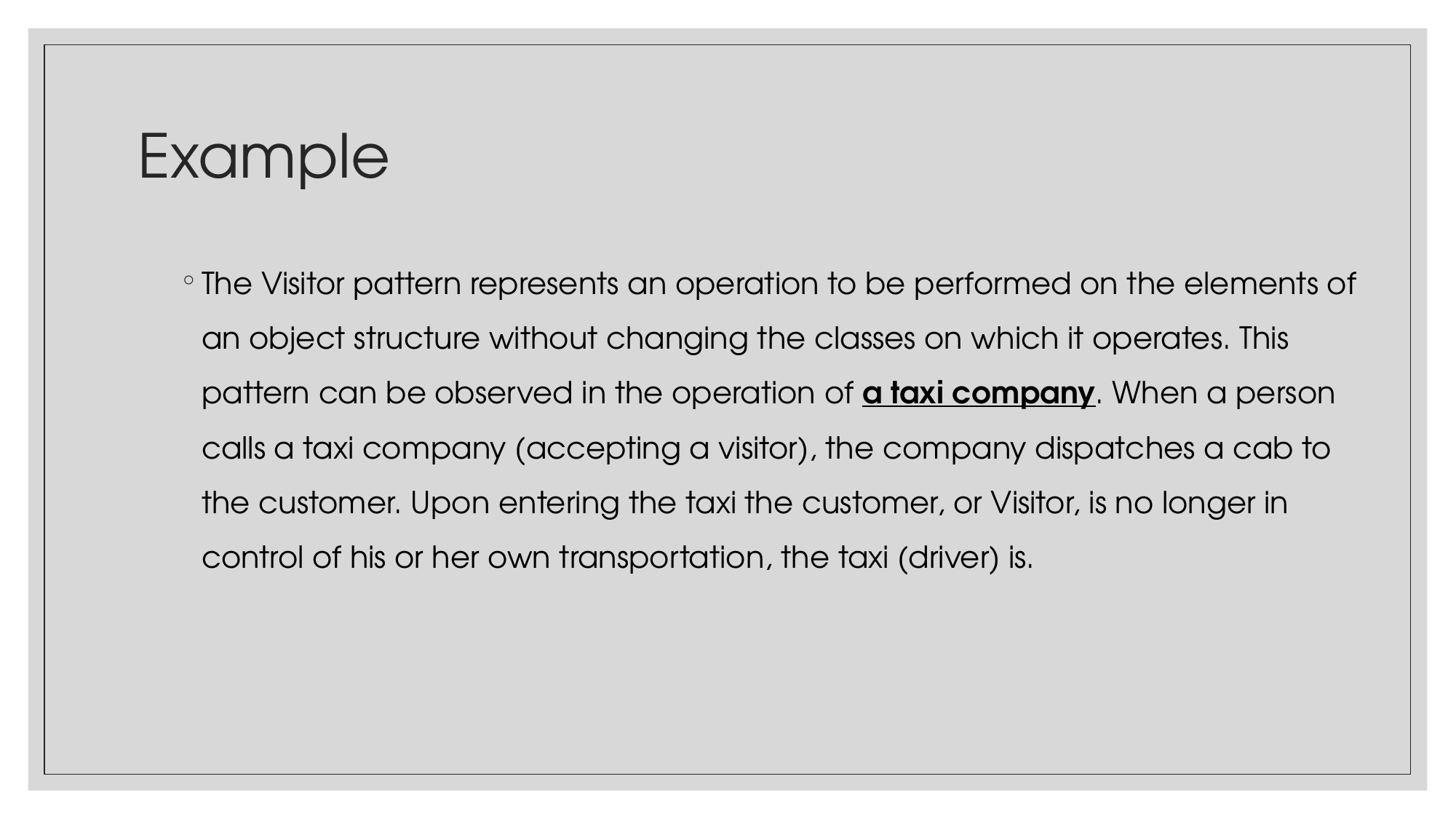

# Example
The Visitor pattern represents an operation to be performed on the elements of an object structure without changing the classes on which it operates. This pattern can be observed in the operation of a taxi company. When a person calls a taxi company (accepting a visitor), the company dispatches a cab to the customer. Upon entering the taxi the customer, or Visitor, is no longer in control of his or her own transportation, the taxi (driver) is.